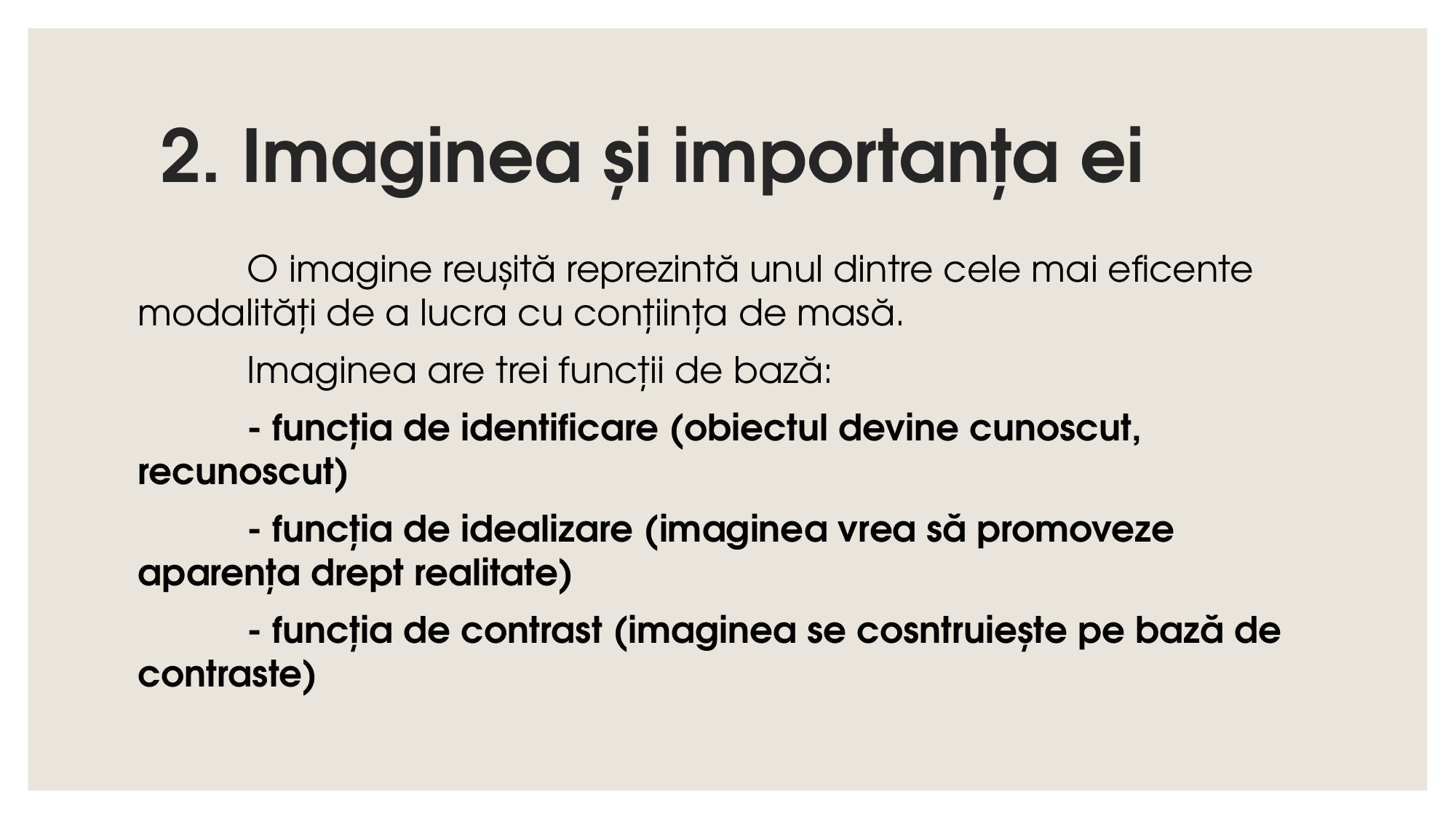

# 2. Imaginea și importanța ei
	O imagine reușită reprezintă unul dintre cele mai eficente modalități de a lucra cu conțiința de masă.
	Imaginea are trei funcții de bază:
	- funcția de identificare (obiectul devine cunoscut, recunoscut)
	- funcția de idealizare (imaginea vrea să promoveze aparența drept realitate)
	- funcția de contrast (imaginea se cosntruiește pe bază de contraste)